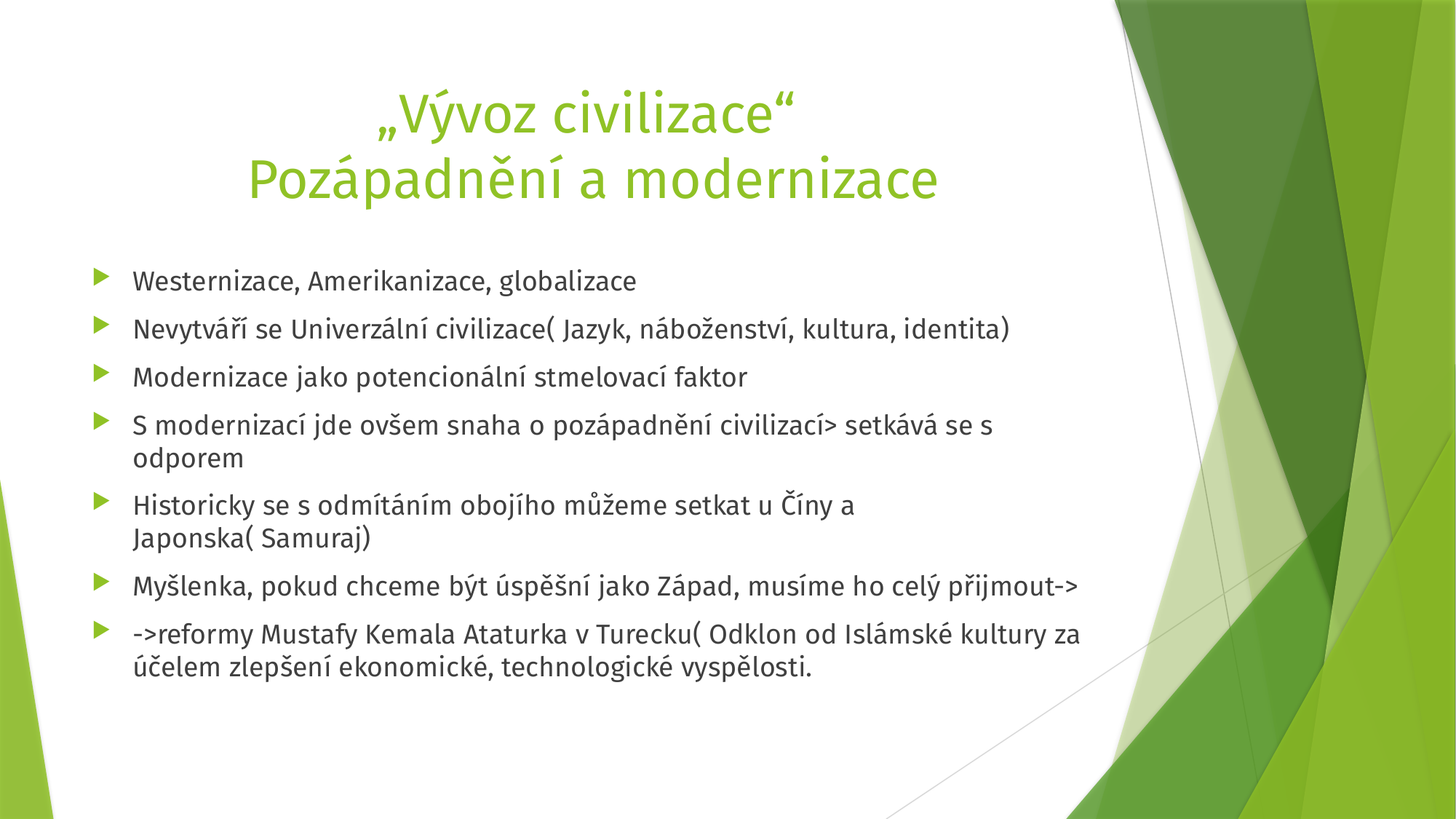

# „Vývoz civilizace“ Pozápadnění a modernizace
Westernizace, Amerikanizace, globalizace
Nevytváří se Univerzální civilizace( Jazyk, náboženství, kultura, identita)
Modernizace jako potencionální stmelovací faktor
S modernizací jde ovšem snaha o pozápadnění civilizací> setkává se s odporem
Historicky se s odmítáním obojího můžeme setkat u Číny a Japonska( Samuraj)
Myšlenka, pokud chceme být úspěšní jako Západ, musíme ho celý přijmout->
->reformy Mustafy Kemala Ataturka v Turecku( Odklon od Islámské kultury za účelem zlepšení ekonomické, technologické vyspělosti.